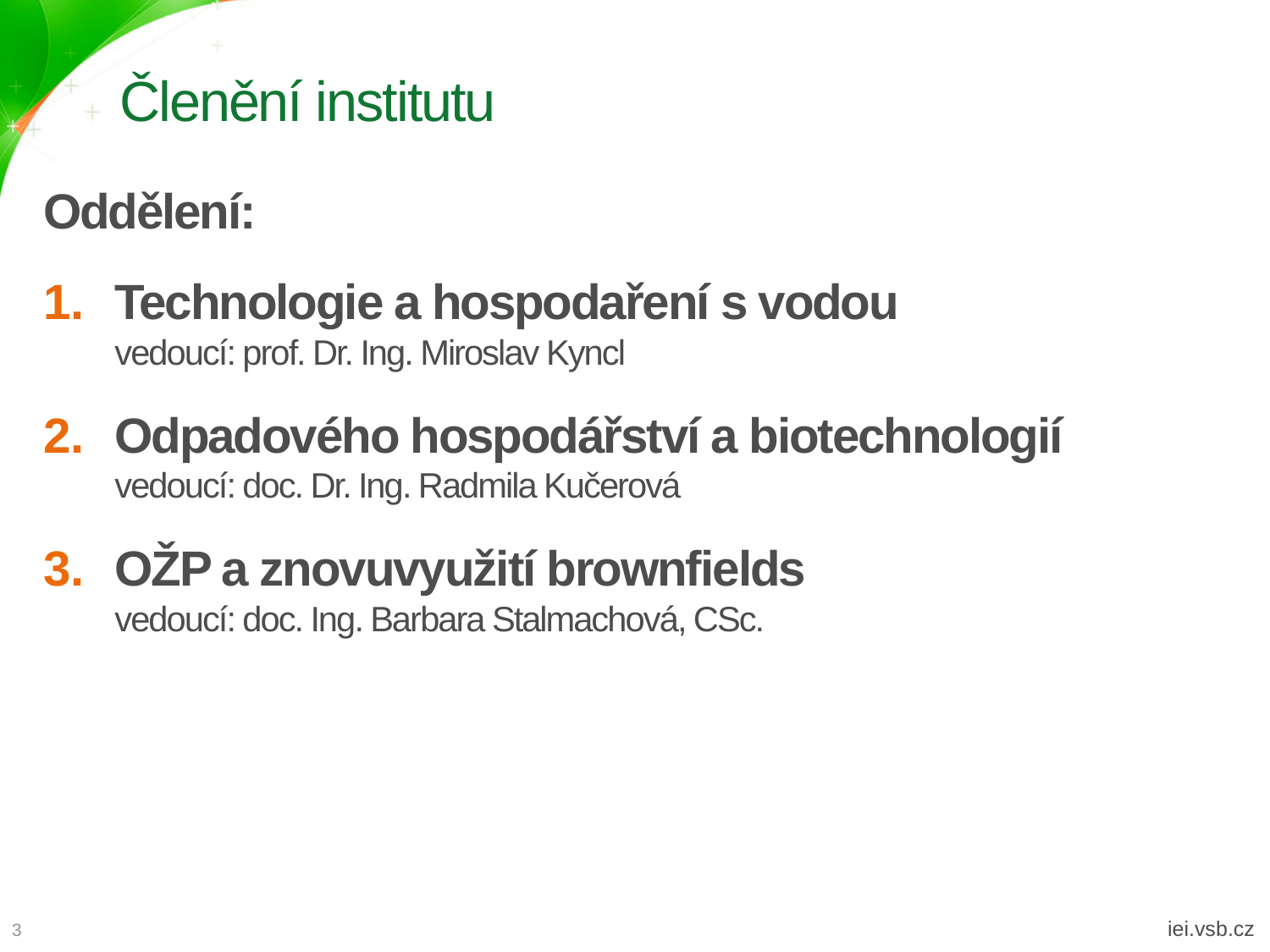

# Členění institutu
Oddělení:
Technologie a hospodaření s vodou                  vedoucí: prof. Dr. Ing. Miroslav Kyncl
Odpadového hospodářství a biotechnologií    vedoucí: doc. Dr. Ing. Radmila Kučerová
OŽP a znovuvyužití brownfields                                vedoucí: doc. Ing. Barbara Stalmachová, CSc.
3
iei.vsb.cz